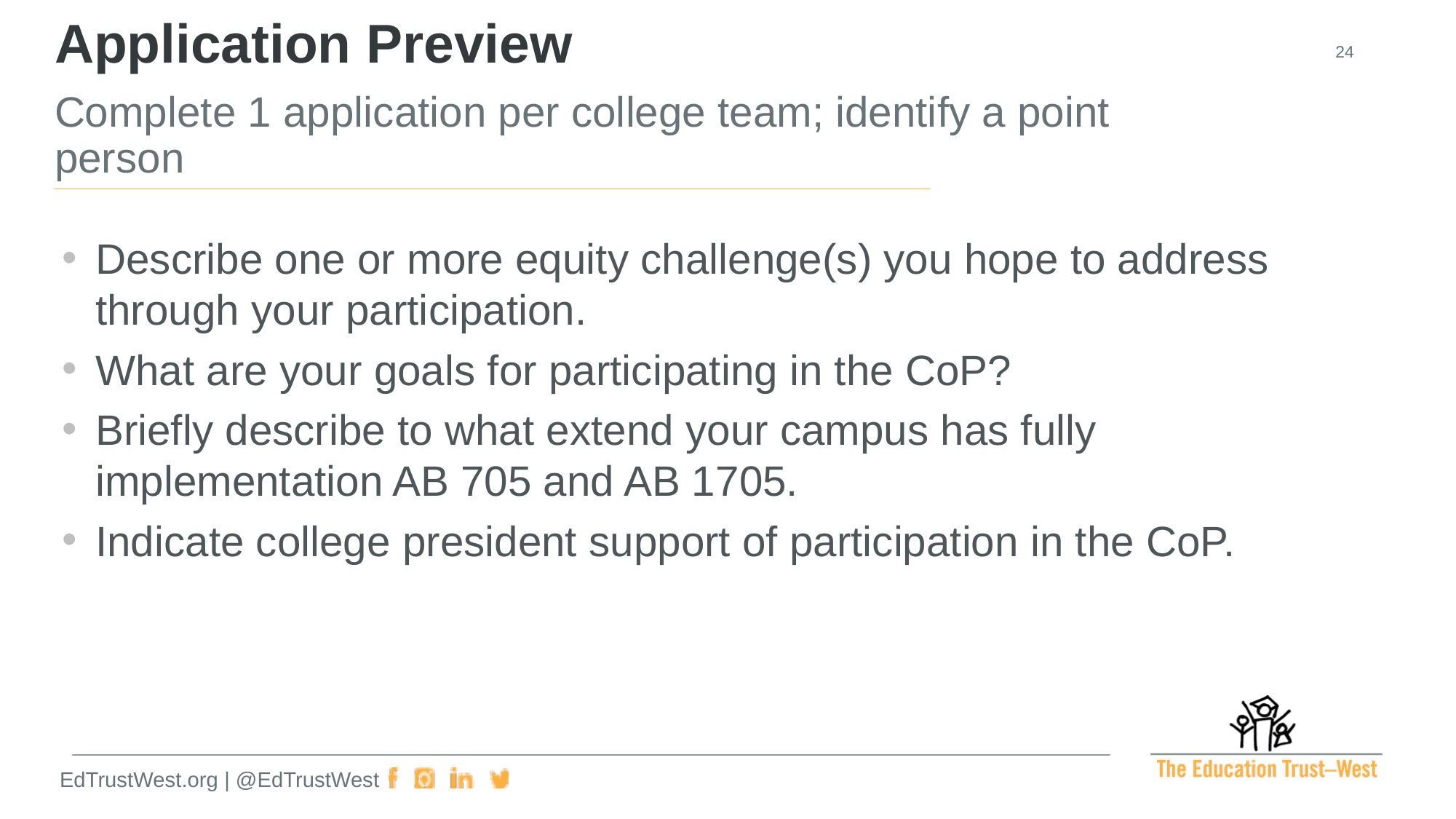

Application Preview
Complete 1 application per college team; identify a point person
Describe one or more equity challenge(s) you hope to address through your participation.
What are your goals for participating in the CoP?
Briefly describe to what extend your campus has fully implementation AB 705 and AB 1705.
Indicate college president support of participation in the CoP.